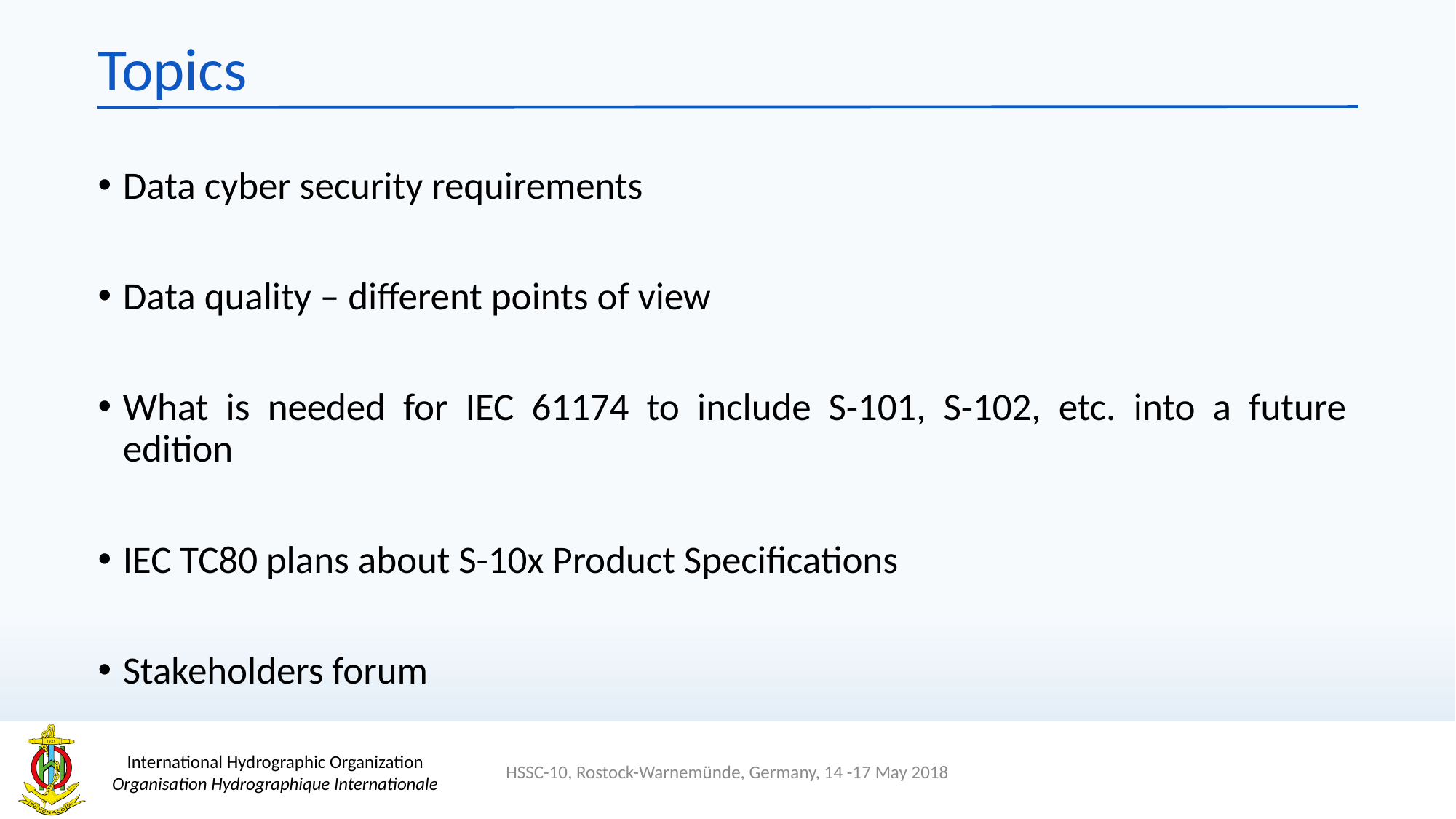

# Topics
Data cyber security requirements

Data quality – different points of view

What is needed for IEC 61174 to include S-101, S-102, etc. into a future edition

IEC TC80 plans about S-10x Product Specifications

Stakeholders forum
HSSC-10, Rostock-Warnemünde, Germany, 14 -17 May 2018